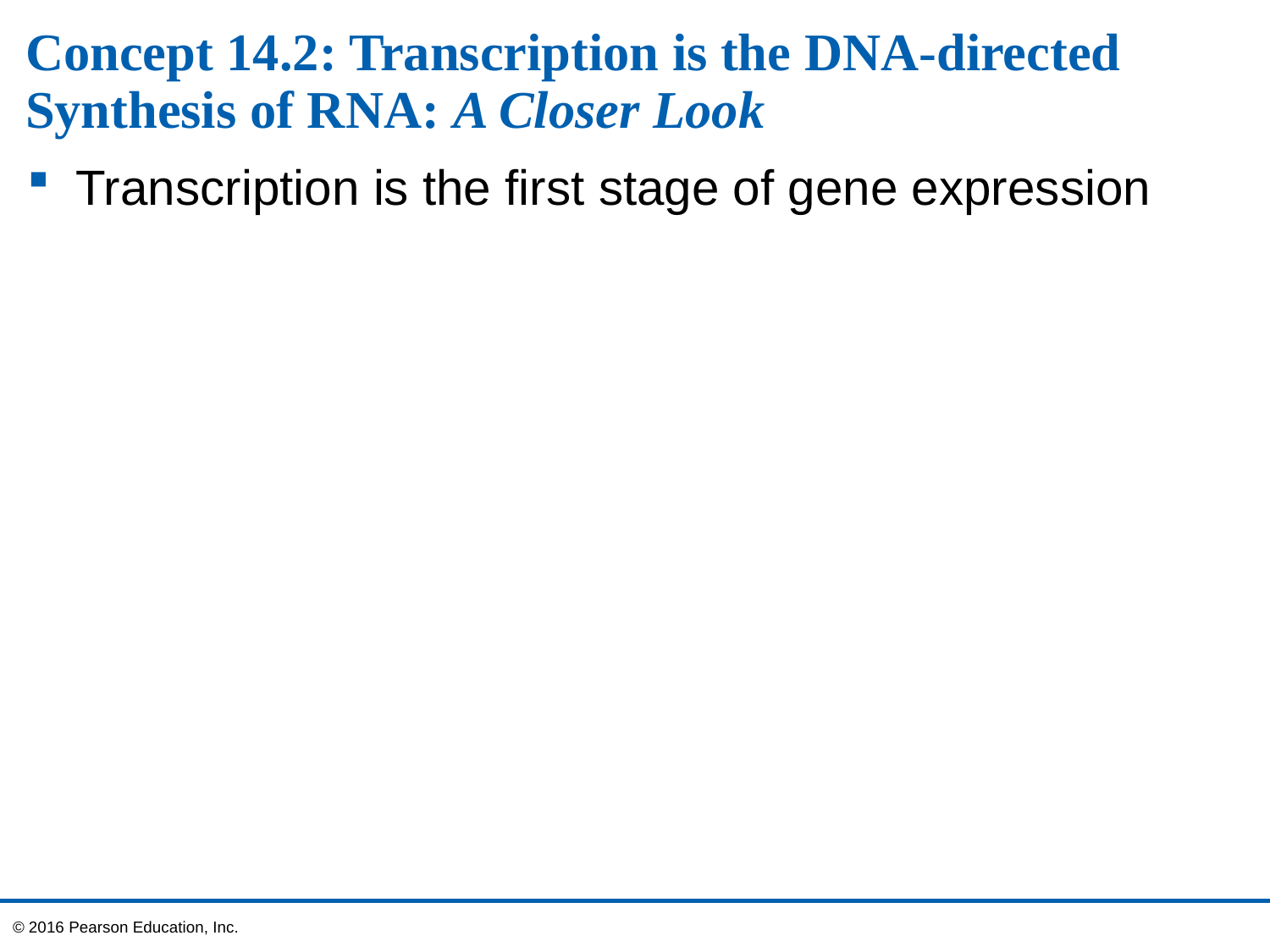

# Concept 14.2: Transcription is the DNA-directed Synthesis of RNA: A Closer Look
Transcription is the first stage of gene expression
© 2016 Pearson Education, Inc.